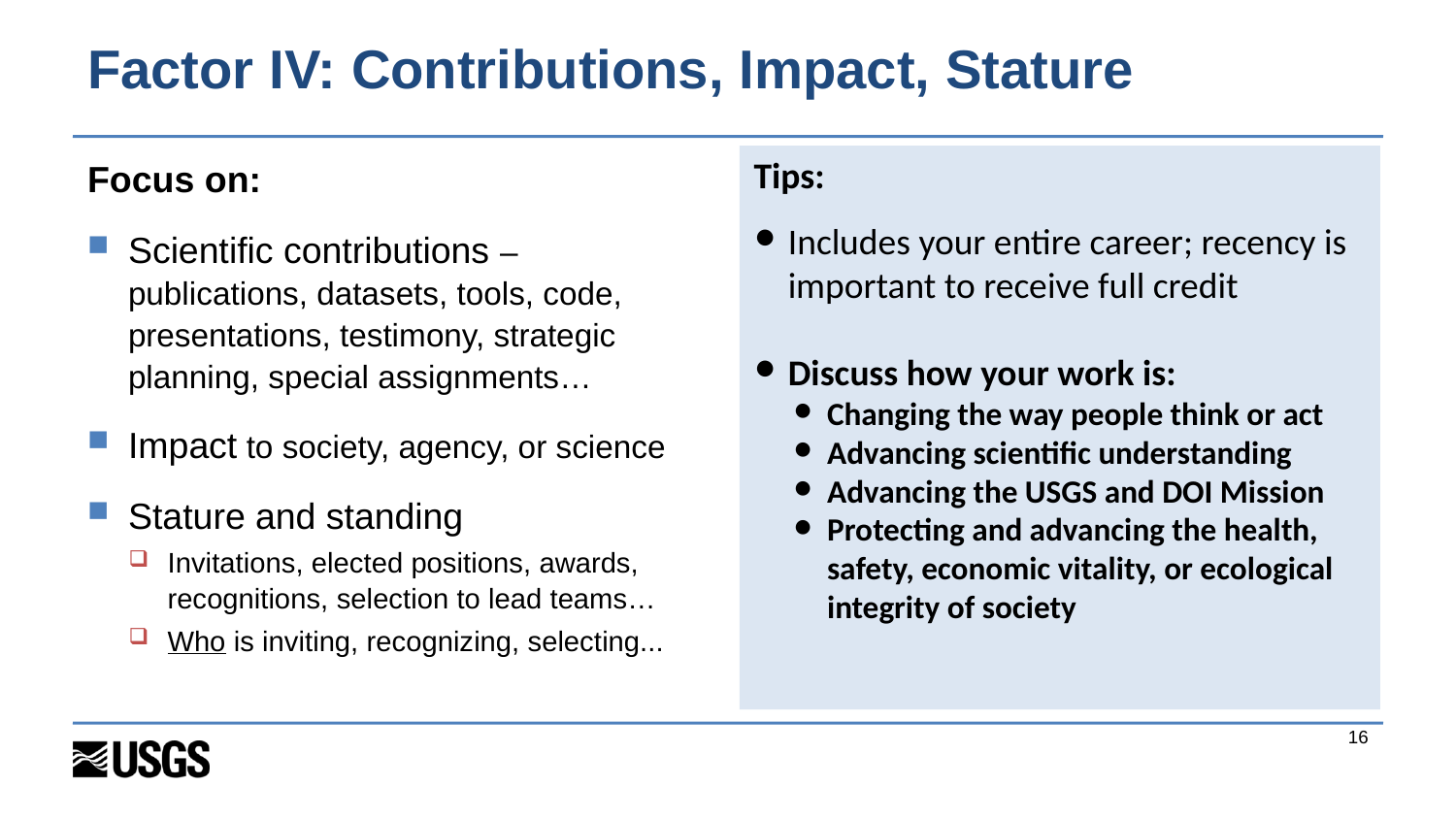

# Factor IV: Contributions, Impact, Stature
Focus on:
Scientific contributions – publications, datasets, tools, code, presentations, testimony, strategic planning, special assignments…
Impact to society, agency, or science
Stature and standing
Invitations, elected positions, awards, recognitions, selection to lead teams…
Who is inviting, recognizing, selecting...
Tips:

Includes your entire career; recency is important to receive full credit

Discuss how your work is:
Changing the way people think or act
Advancing scientific understanding
Advancing the USGS and DOI Mission
Protecting and advancing the health, safety, economic vitality, or ecological integrity of society

16